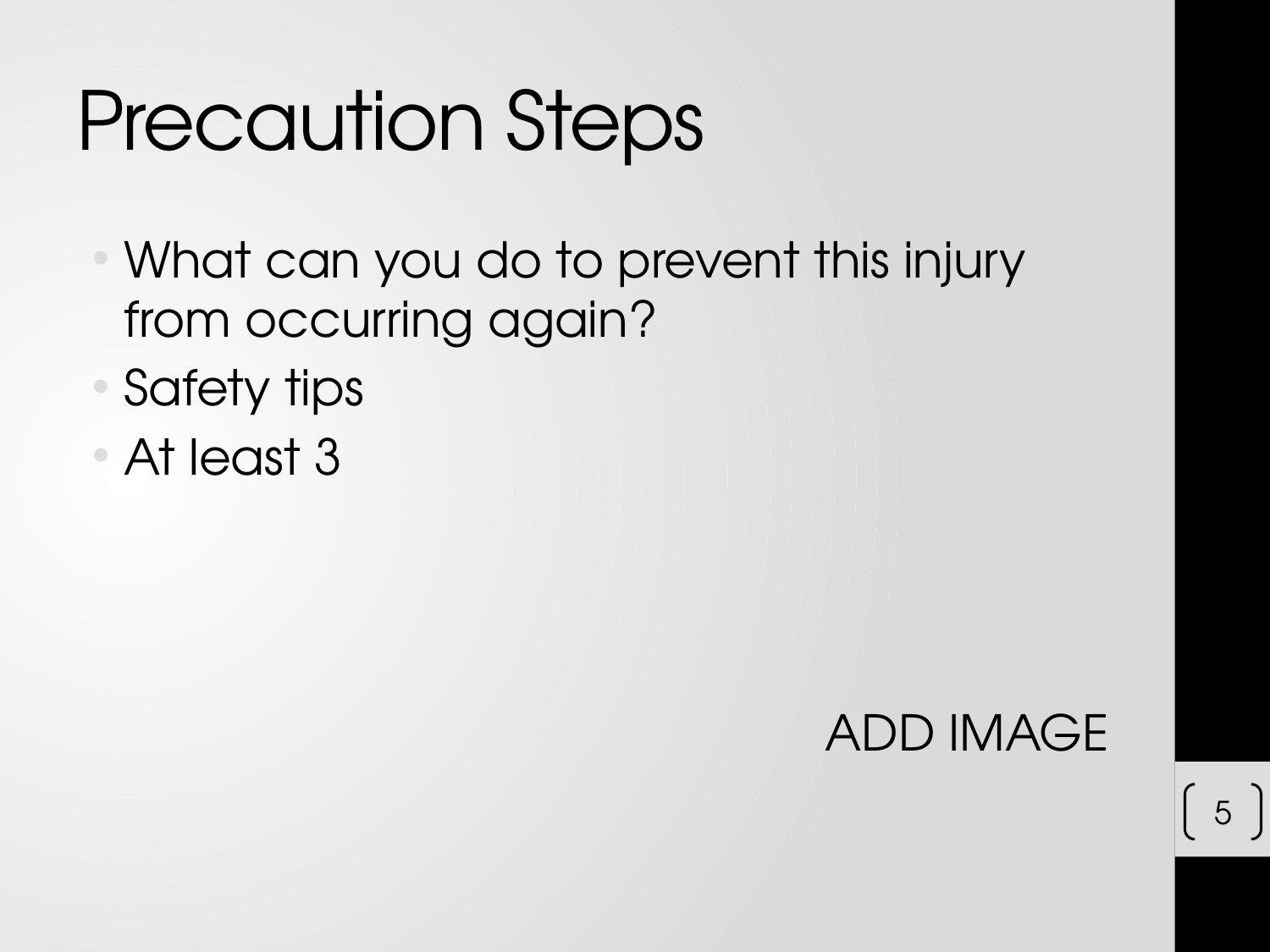

# Precaution Steps
What can you do to prevent this injury from occurring again?
Safety tips
At least 3

ADD IMAGE

5